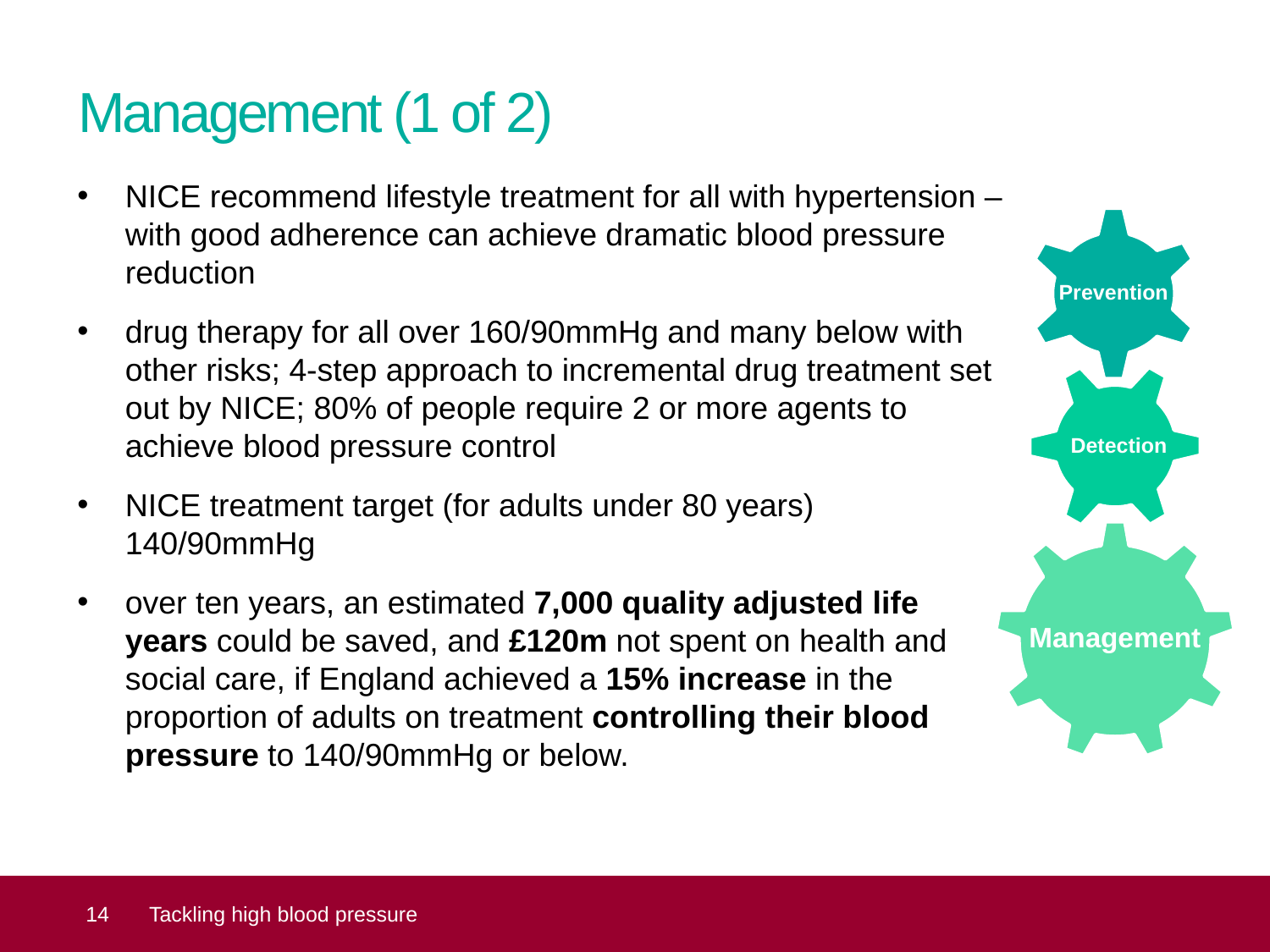

# Management (1 of 2)
NICE recommend lifestyle treatment for all with hypertension – with good adherence can achieve dramatic blood pressure reduction
drug therapy for all over 160/90mmHg and many below with other risks; 4-step approach to incremental drug treatment set out by NICE; 80% of people require 2 or more agents to achieve blood pressure control
NICE treatment target (for adults under 80 years) 140/90mmHg
over ten years, an estimated 7,000 quality adjusted life years could be saved, and £120m not spent on health and social care, if England achieved a 15% increase in the proportion of adults on treatment controlling their blood pressure to 140/90mmHg or below.

Prevention

Detection

Management
  14
Tackling high blood pressure